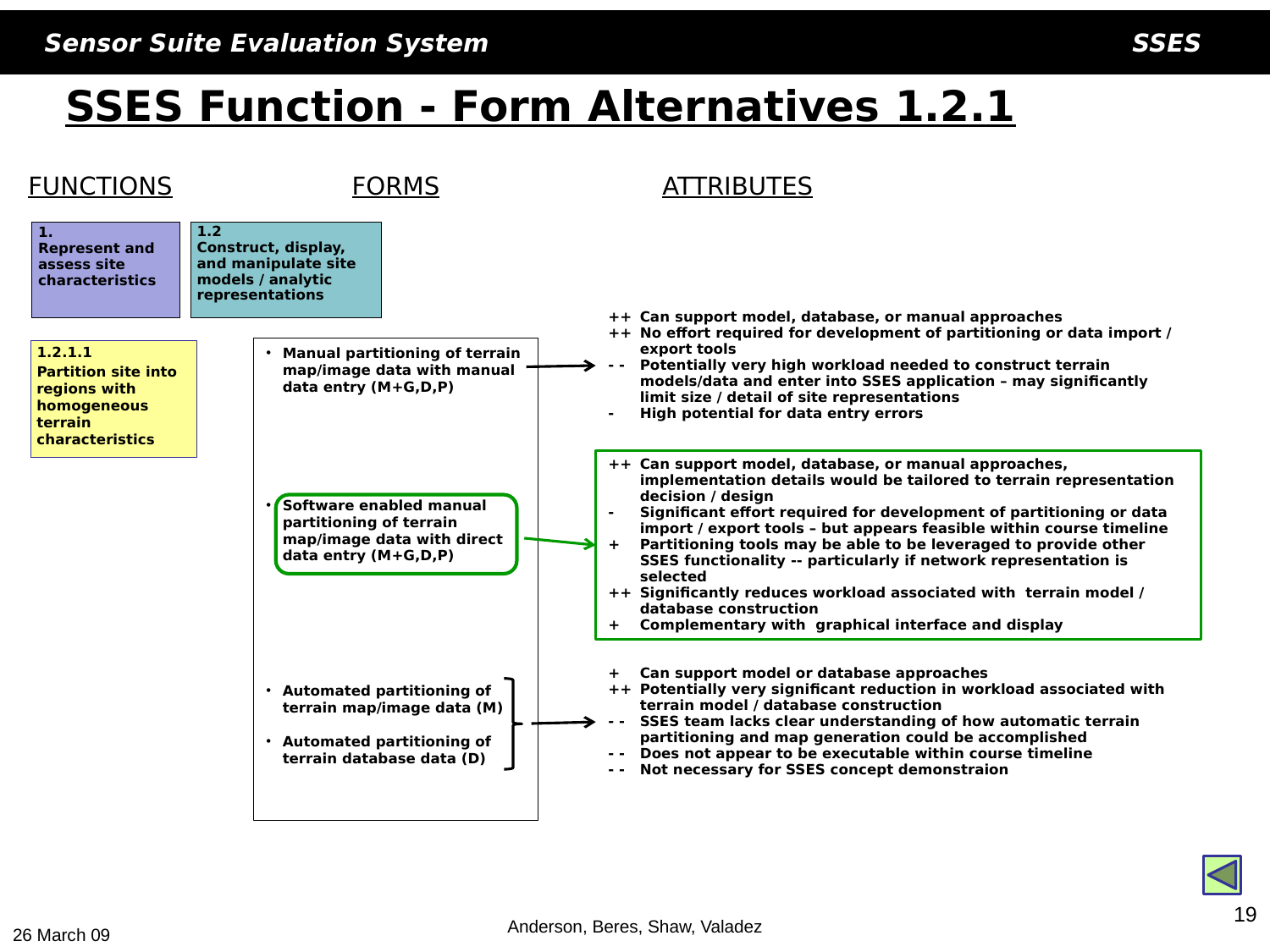

# SSES Function - Form Alternatives 1.2.1
FUNCTIONS
FORMS
ATTRIBUTES
1.
Represent and assess site characteristics
1.2
Construct, display, and manipulate site models / analytic representations
++ 	Can support model, database, or manual approaches
++	No effort required for development of partitioning or data import / export tools
- -  	Potentially very high workload needed to construct terrain models/data and enter into SSES application – may significantly limit size / detail of site representations
-	High potential for data entry errors
Manual partitioning of terrain map/image data with manual data entry (M+G,D,P)

Software enabled manual partitioning of terrain map/image data with direct data entry (M+G,D,P)

Automated partitioning of terrain map/image data (M)

Automated partitioning of terrain database data (D)

1.2.1.1
Partition site into regions with homogeneous terrain characteristics
++ 	Can support model, database, or manual approaches, implementation details would be tailored to terrain representation decision / design
-  	Significant effort required for development of partitioning or data import / export tools – but appears feasible within course timeline
+	Partitioning tools may be able to be leveraged to provide other SSES functionality -- particularly if network representation is selected
++	Significantly reduces workload associated with  terrain model / database construction
+	Complementary with  graphical interface and display

+ 	Can support model or database approaches
++	Potentially very significant reduction in workload associated with terrain model / database construction
- -	SSES team lacks clear understanding of how automatic terrain partitioning and map generation could be accomplished
- -	Does not appear to be executable within course timeline
- -	Not necessary for SSES concept demonstraion

19
Anderson, Beres, Shaw, Valadez
26 March 09